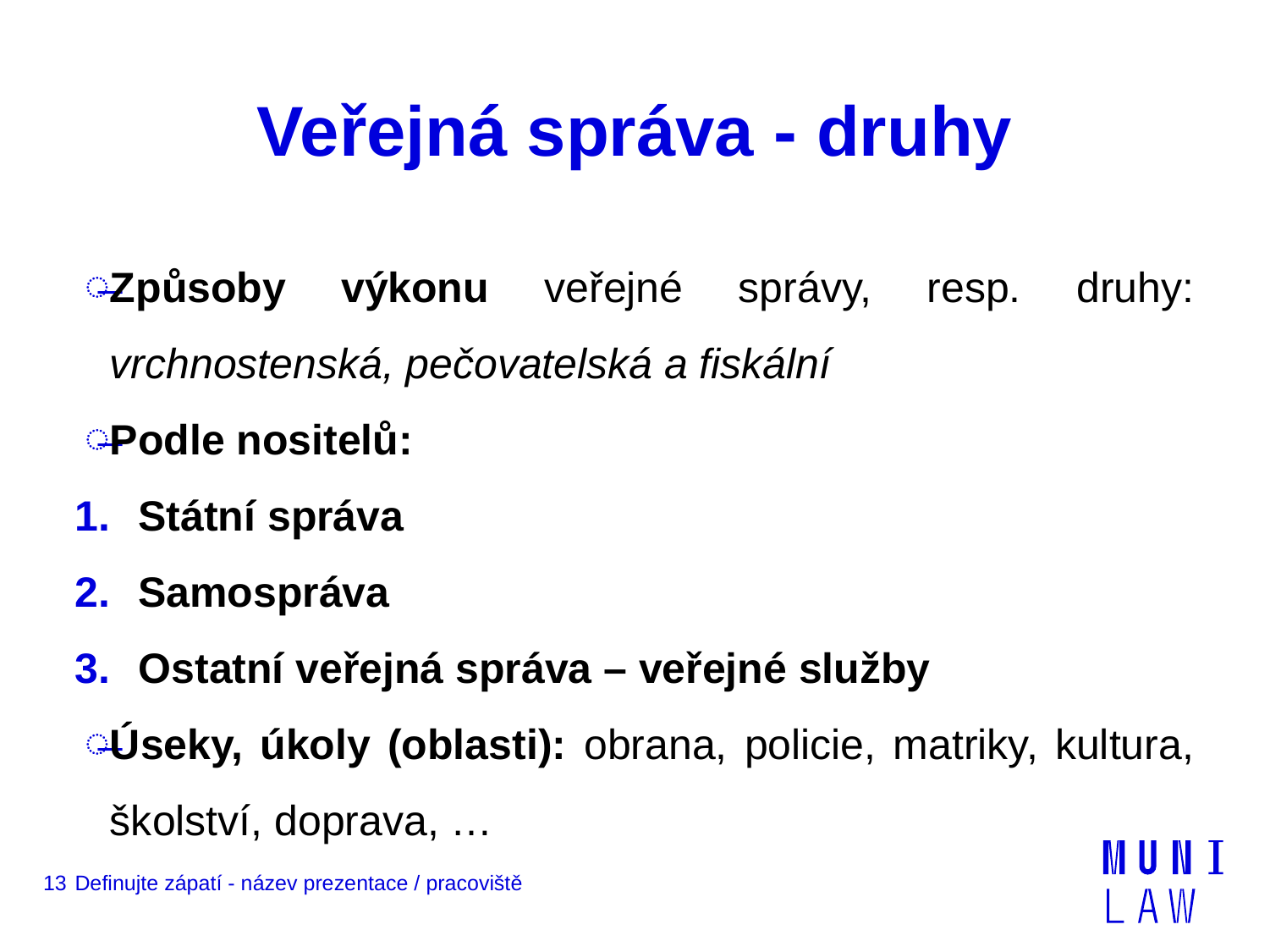

# Veřejná správa - druhy
Způsoby výkonu veřejné správy, resp. druhy: vrchnostenská, pečovatelská a fiskální
Podle nositelů:
Státní správa
Samospráva
Ostatní veřejná správa – veřejné služby
Úseky, úkoly (oblasti): obrana, policie, matriky, kultura, školství, doprava, …

13
Definujte zápatí - název prezentace / pracoviště